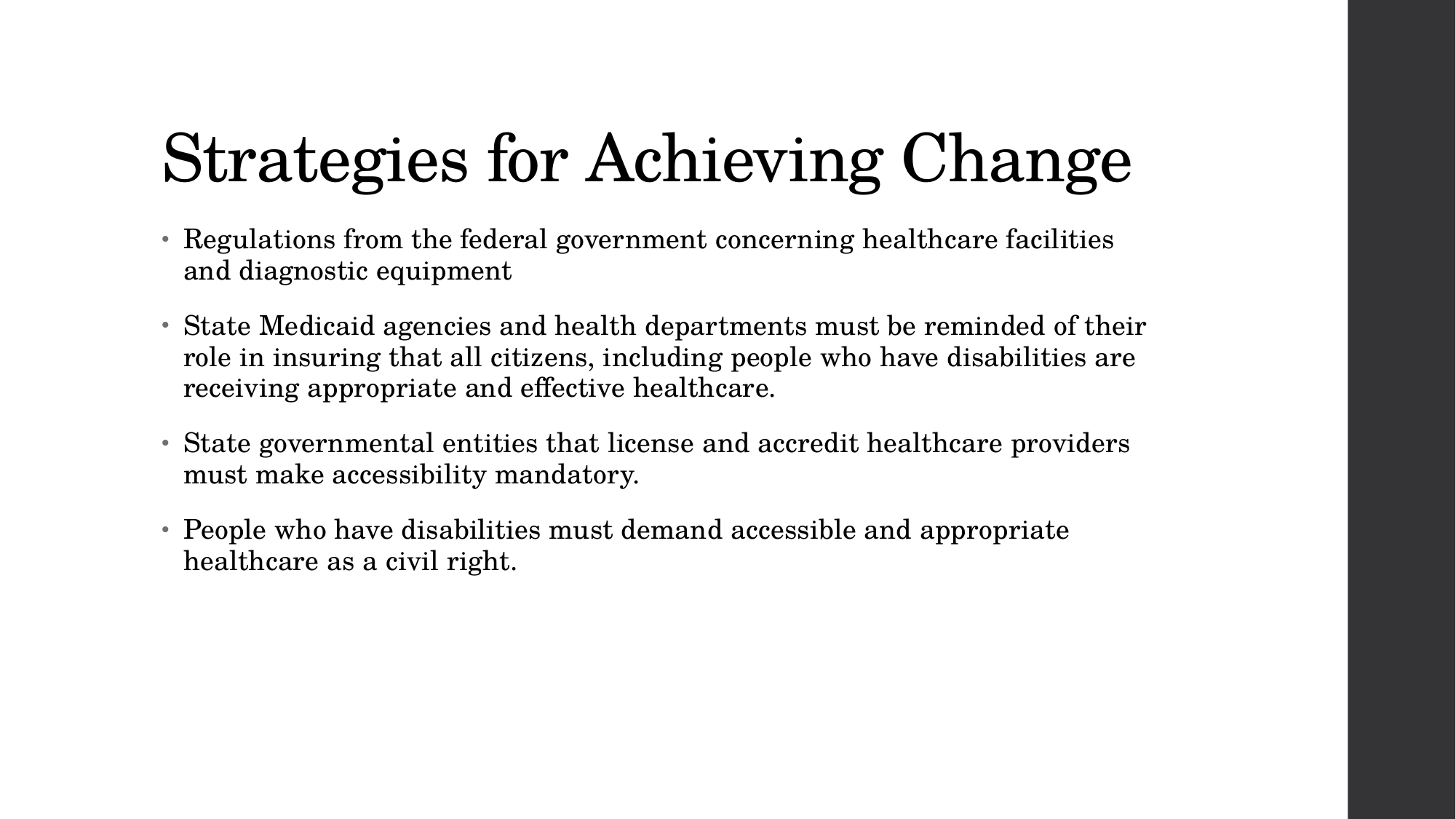

# Strategies for Achieving Change
Regulations from the federal government concerning healthcare facilities and diagnostic equipment
State Medicaid agencies and health departments must be reminded of their role in insuring that all citizens, including people who have disabilities are receiving appropriate and effective healthcare.
State governmental entities that license and accredit healthcare providers must make accessibility mandatory.
People who have disabilities must demand accessible and appropriate healthcare as a civil right.